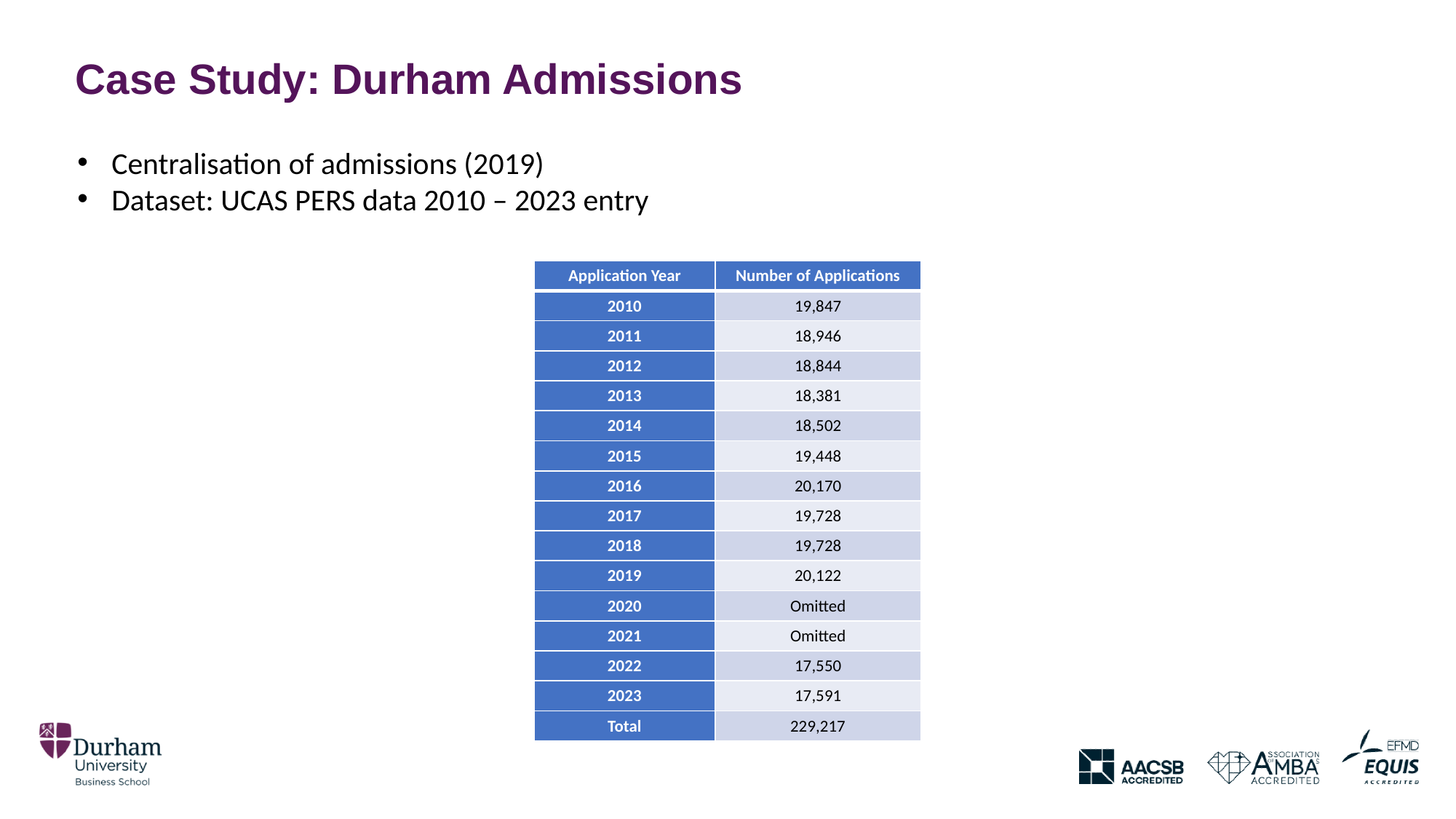

Case Study: Durham Admissions
Centralisation of admissions (2019)
Dataset: UCAS PERS data 2010 – 2023 entry

| Application Year | Number of Applications |
| --- | --- |
| 2010 | 19,847 |
| 2011 | 18,946 |
| 2012 | 18,844 |
| 2013 | 18,381 |
| 2014 | 18,502 |
| 2015 | 19,448 |
| 2016 | 20,170 |
| 2017 | 19,728 |
| 2018 | 19,728 |
| 2019 | 20,122 |
| 2020 | Omitted |
| 2021 | Omitted |
| 2022 | 17,550 |
| 2023 | 17,591 |
| Total | 229,217 |